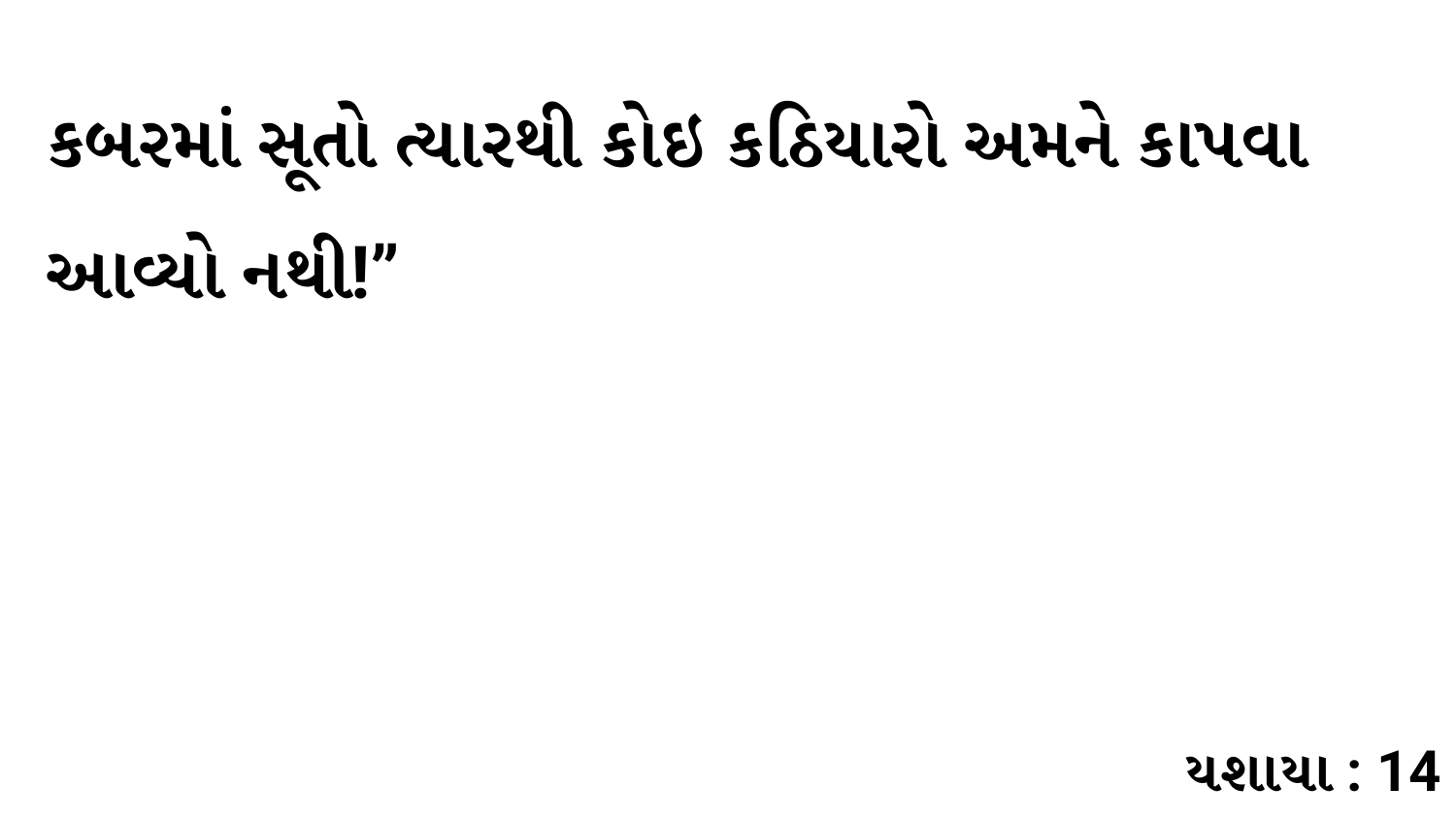

કબરમાં સૂતો ત્યારથી કોઇ કઠિયારો અમને કાપવા આવ્યો નથી!”
યશાયા : 14